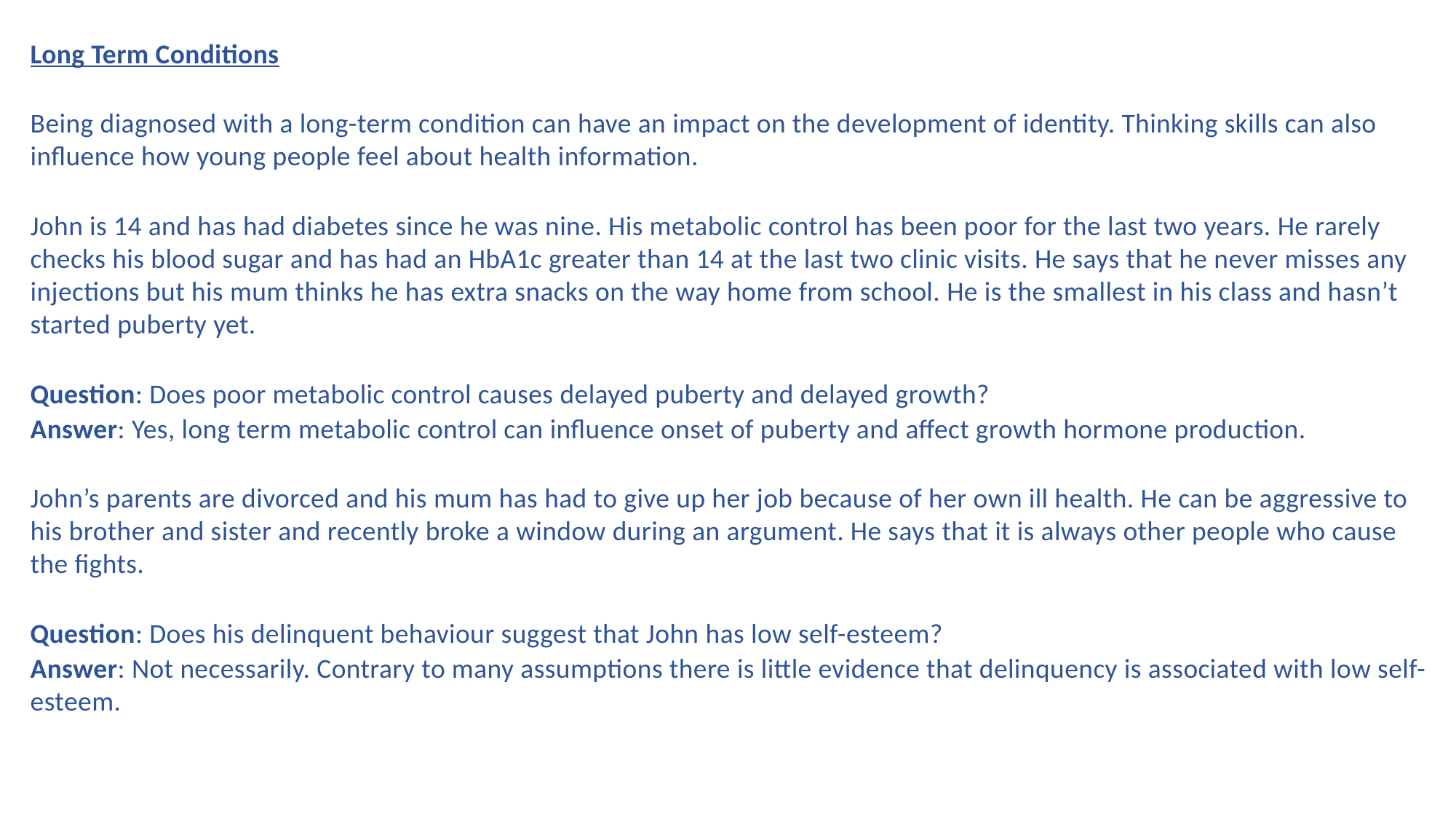

Long Term Conditions

Being diagnosed with a long-term condition can have an impact on the development of identity. Thinking skills can also influence how young people feel about health information.

John is 14 and has had diabetes since he was nine. His metabolic control has been poor for the last two years. He rarely checks his blood sugar and has had an HbA1c greater than 14 at the last two clinic visits. He says that he never misses any injections but his mum thinks he has extra snacks on the way home from school. He is the smallest in his class and hasn’t started puberty yet.

Question: Does poor metabolic control causes delayed puberty and delayed growth?
Answer: Yes, long term metabolic control can influence onset of puberty and affect growth hormone production.

John’s parents are divorced and his mum has had to give up her job because of her own ill health. He can be aggressive to his brother and sister and recently broke a window during an argument. He says that it is always other people who cause the fights.

Question: Does his delinquent behaviour suggest that John has low self-esteem?
Answer: Not necessarily. Contrary to many assumptions there is little evidence that delinquency is associated with low self-esteem.